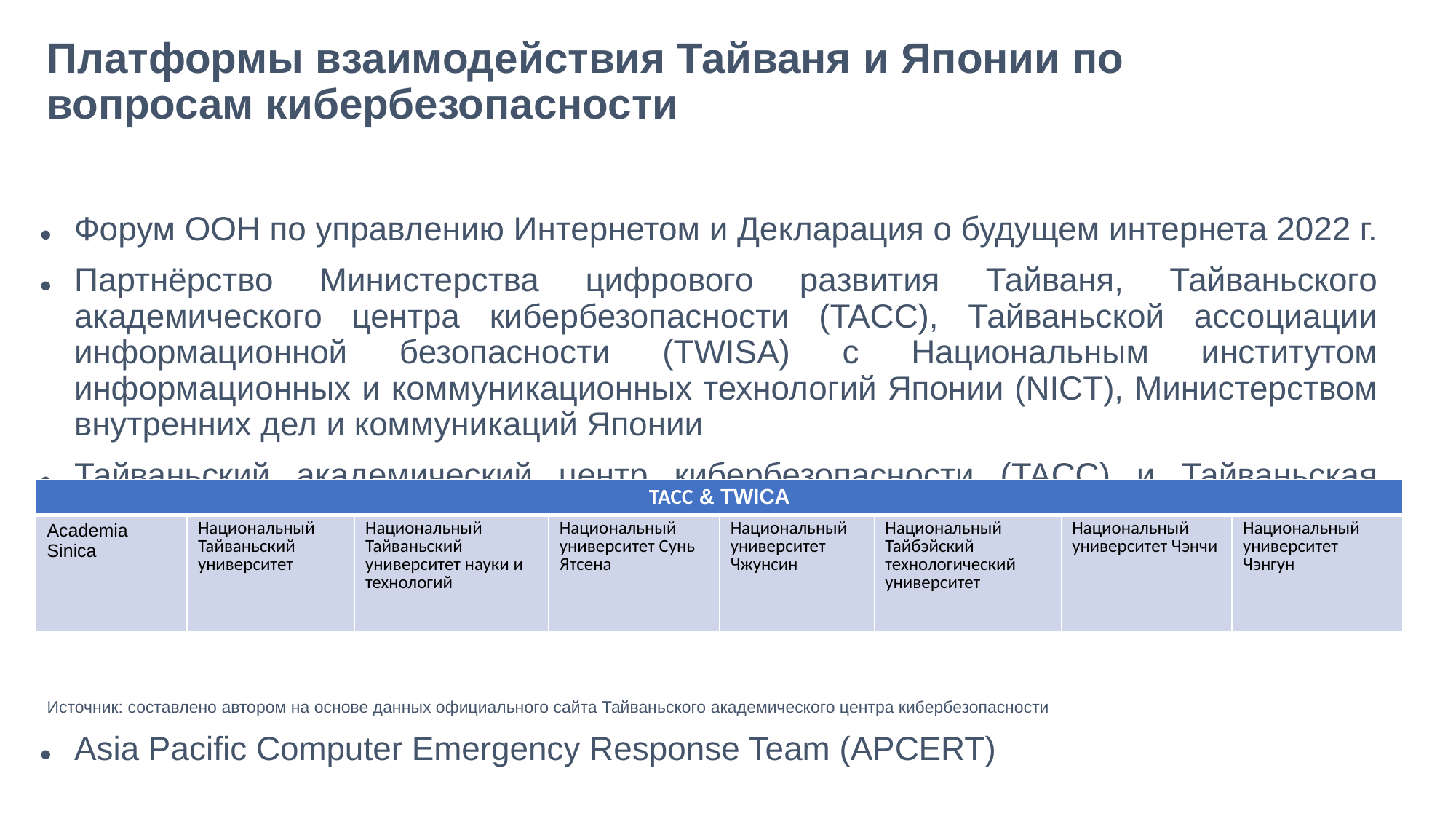

Форум ООН по управлению Интернетом и Декларация о будущем интернета 2022 г.
Партнёрство Министерства цифрового развития Тайваня, Тайваньского академического центра кибербезопасности (TACC), Тайваньской ассоциации информационной безопасности (TWISA) с Национальным институтом информационных и коммуникационных технологий Японии (NICT), Министерством внутренних дел и коммуникаций Японии
Тайваньский академический центр кибербезопасности (TACC) и Тайваньская ассоциация информационной безопасности (TWISA)

Источник: составлено автором на основе данных официального сайта Тайваньского академического центра кибербезопасности
Asia Pacific Computer Emergency Response Team (APCERT)
# Платформы взаимодействия Тайваня и Японии по вопросам кибербезопасности
| TACC & TWICA |  |  |  |  |  |  |  |
| --- | --- | --- | --- | --- | --- | --- | --- |
| Academia Sinica | Национальный Тайваньский университет | Национальный Тайваньский университет науки и технологий | Национальный университет Сунь Ятсена | Национальный университет Чжунсин | Национальный Тайбэйский технологический университет | Национальный университет Чэнчи | Национальный университет Чэнгун |